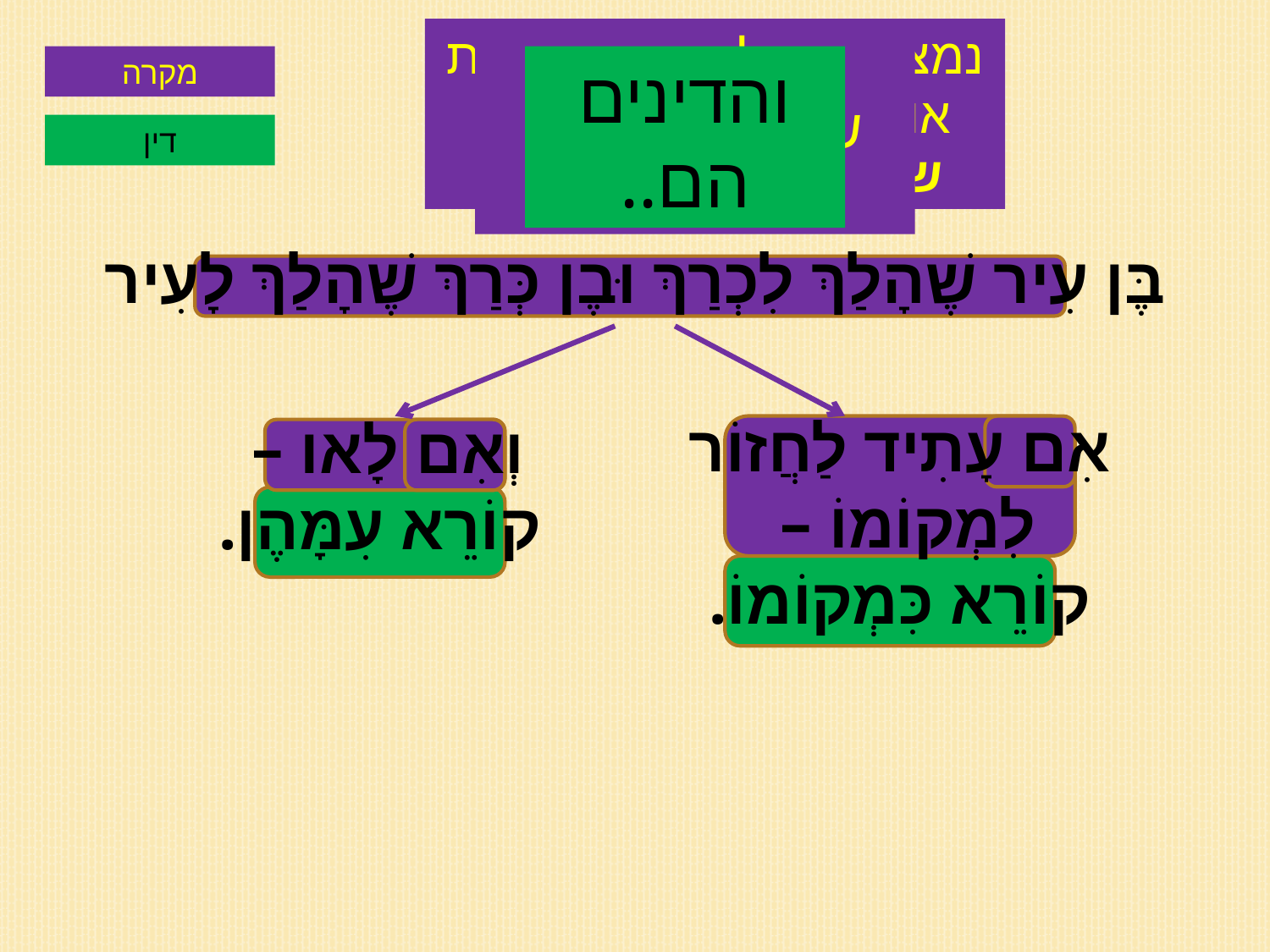

נמצא את המילה שמלמדת אותנו שיש לפנינו מקרה שמתפצל לשני מקרים
יש לנו מקרה שמתפצל לשני מקרים
מקרה
והדינים הם..
דין

בֶּן עִיר שֶׁהָלַךְ לִכְרַךְ וּבֶן כְּרַךְ שֶׁהָלַךְ לָעִיר

אִם עָתִיד לַחֲזוֹר לִמְקוֹמוֹ –
קוֹרֵא כִּמְקוֹמוֹ.
וְאִם לָאו –
קוֹרֵא עִמָּהֶן.